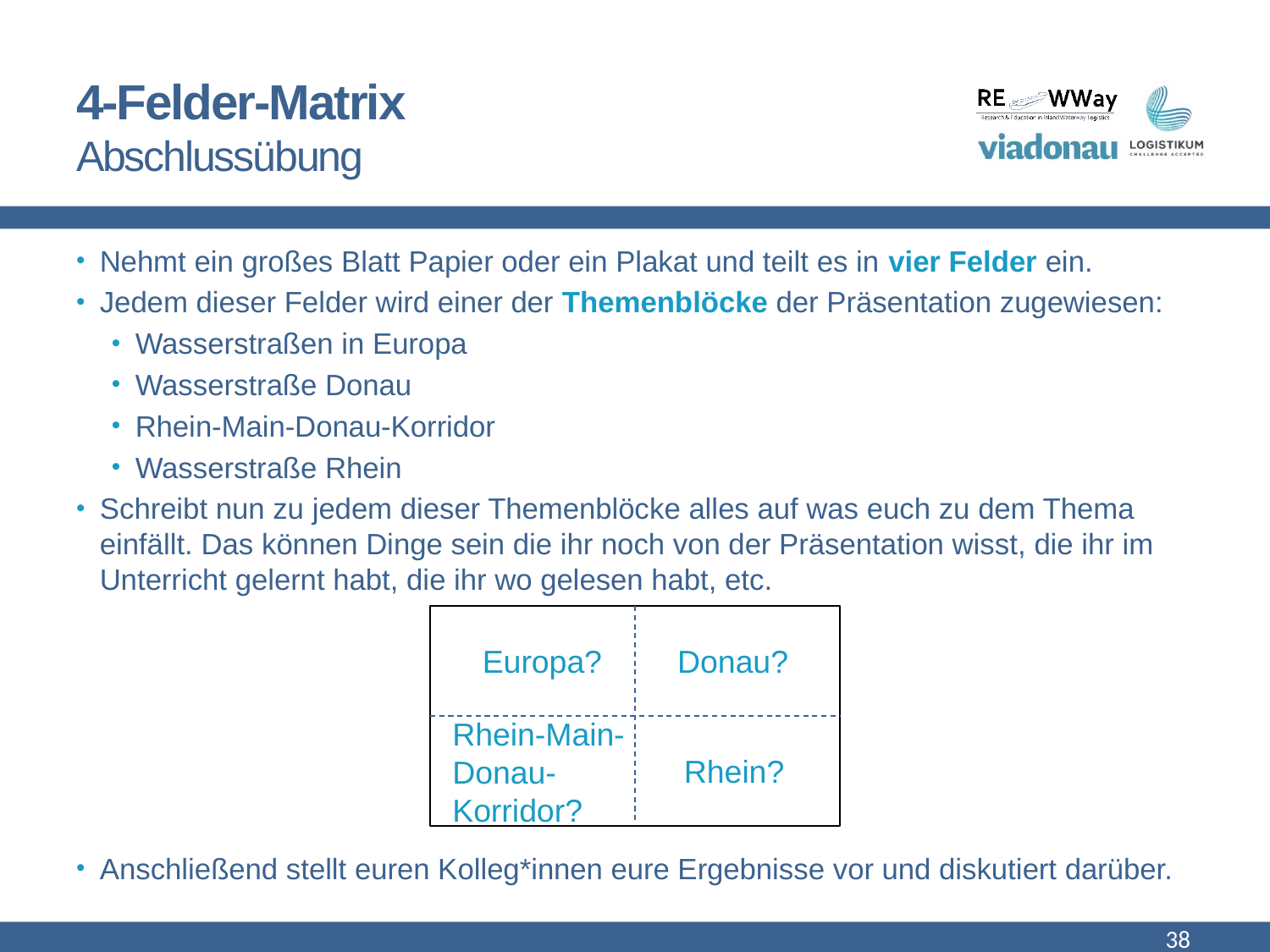

# 4-Felder-Matrix Abschlussübung
Nehmt ein großes Blatt Papier oder ein Plakat und teilt es in vier Felder ein.
Jedem dieser Felder wird einer der Themenblöcke der Präsentation zugewiesen:
Wasserstraßen in Europa
Wasserstraße Donau
Rhein-Main-Donau-Korridor
Wasserstraße Rhein
Schreibt nun zu jedem dieser Themenblöcke alles auf was euch zu dem Thema einfällt. Das können Dinge sein die ihr noch von der Präsentation wisst, die ihr im Unterricht gelernt habt, die ihr wo gelesen habt, etc.

Anschließend stellt euren Kolleg*innen eure Ergebnisse vor und diskutiert darüber.

Europa?
Donau?
Rhein-Main-Donau-Korridor?
Rhein?
38